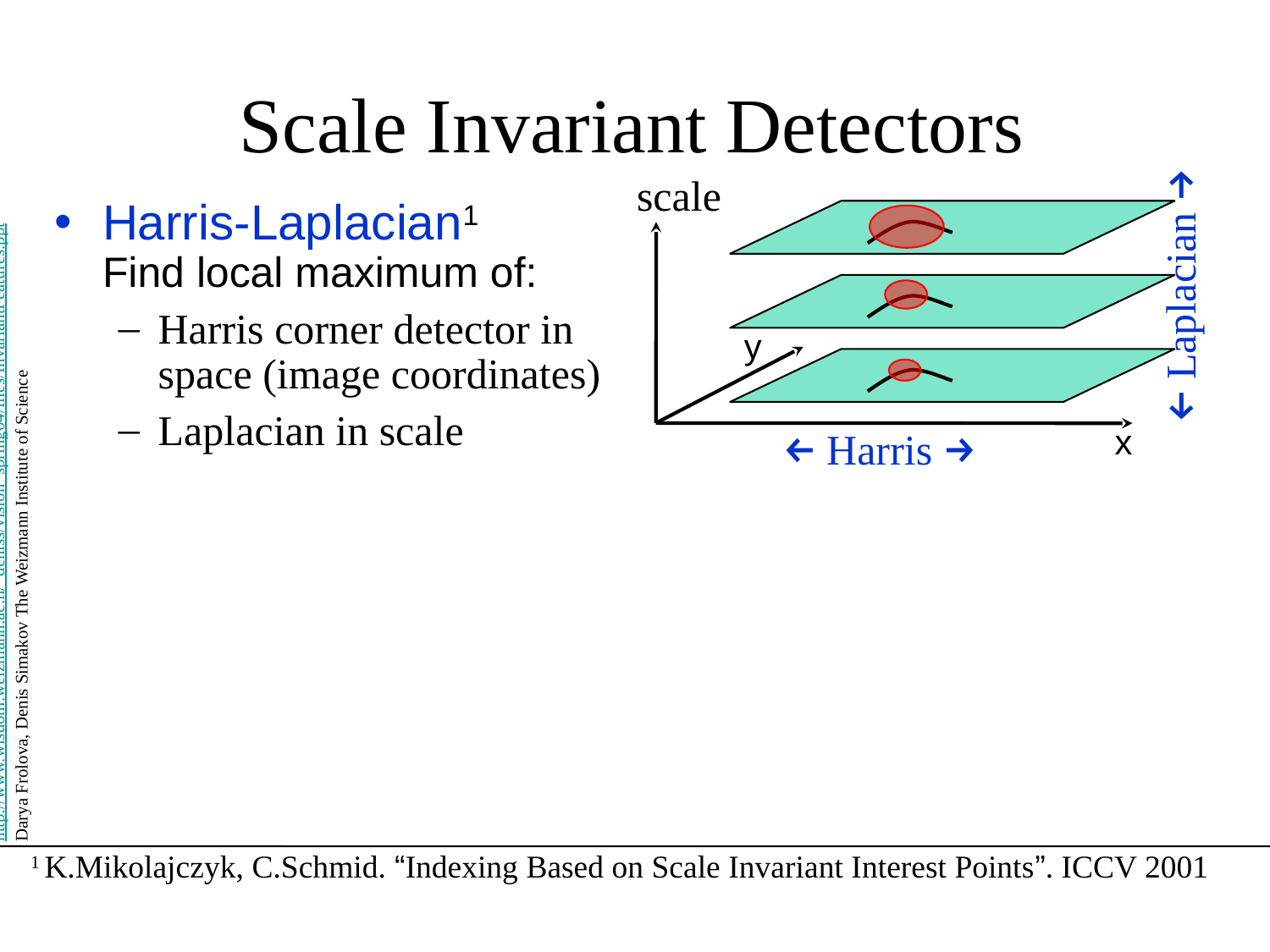

# Scale Invariant Detectors
scale

← Laplacian →

y

x

← Harris →
Harris-Laplacian1
Find local maximum of:
Harris corner detector in space (image coordinates)
Laplacian in scale
http://www.wisdom.weizmann.ac.il/~deniss/vision_spring04/files/InvariantFeatures.ppt
Darya Frolova, Denis Simakov The Weizmann Institute of Science

1 K.Mikolajczyk, C.Schmid. “Indexing Based on Scale Invariant Interest Points”. ICCV 2001